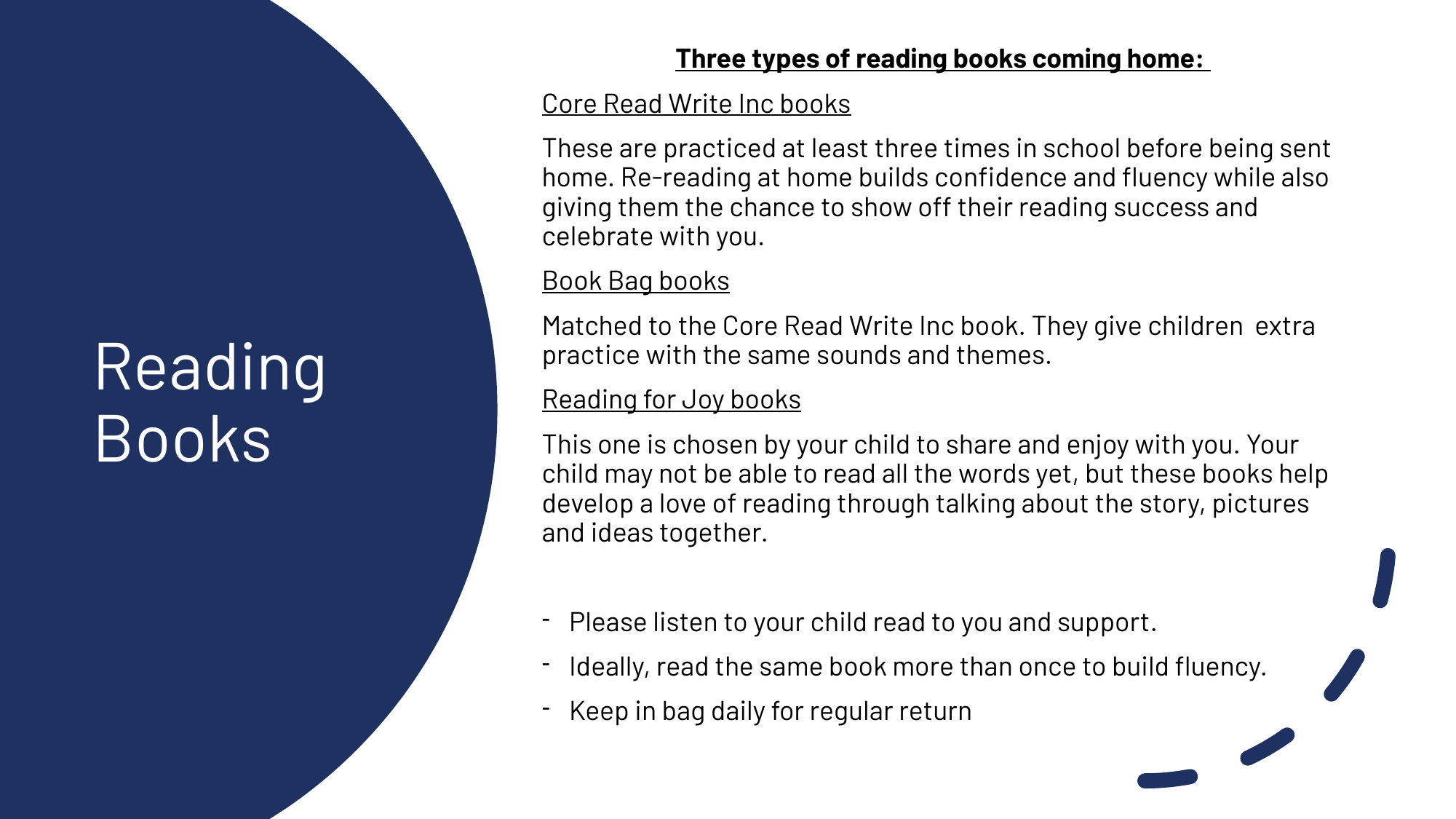

Three types of reading books coming home:
Core Read Write Inc books
These are practiced at least three times in school before being sent home. Re-reading at home builds confidence and fluency while also giving them the chance to show off their reading success and celebrate with you.
Book Bag books
Matched to the Core Read Write Inc book. They give children  extra practice with the same sounds and themes.
Reading for Joy books
This one is chosen by your child to share and enjoy with you. Your child may not be able to read all the words yet, but these books help develop a love of reading through talking about the story, pictures and ideas together.

Please listen to your child read to you and support.
Ideally, read the same book more than once to build fluency.
Keep in bag daily for regular return

# Reading Books